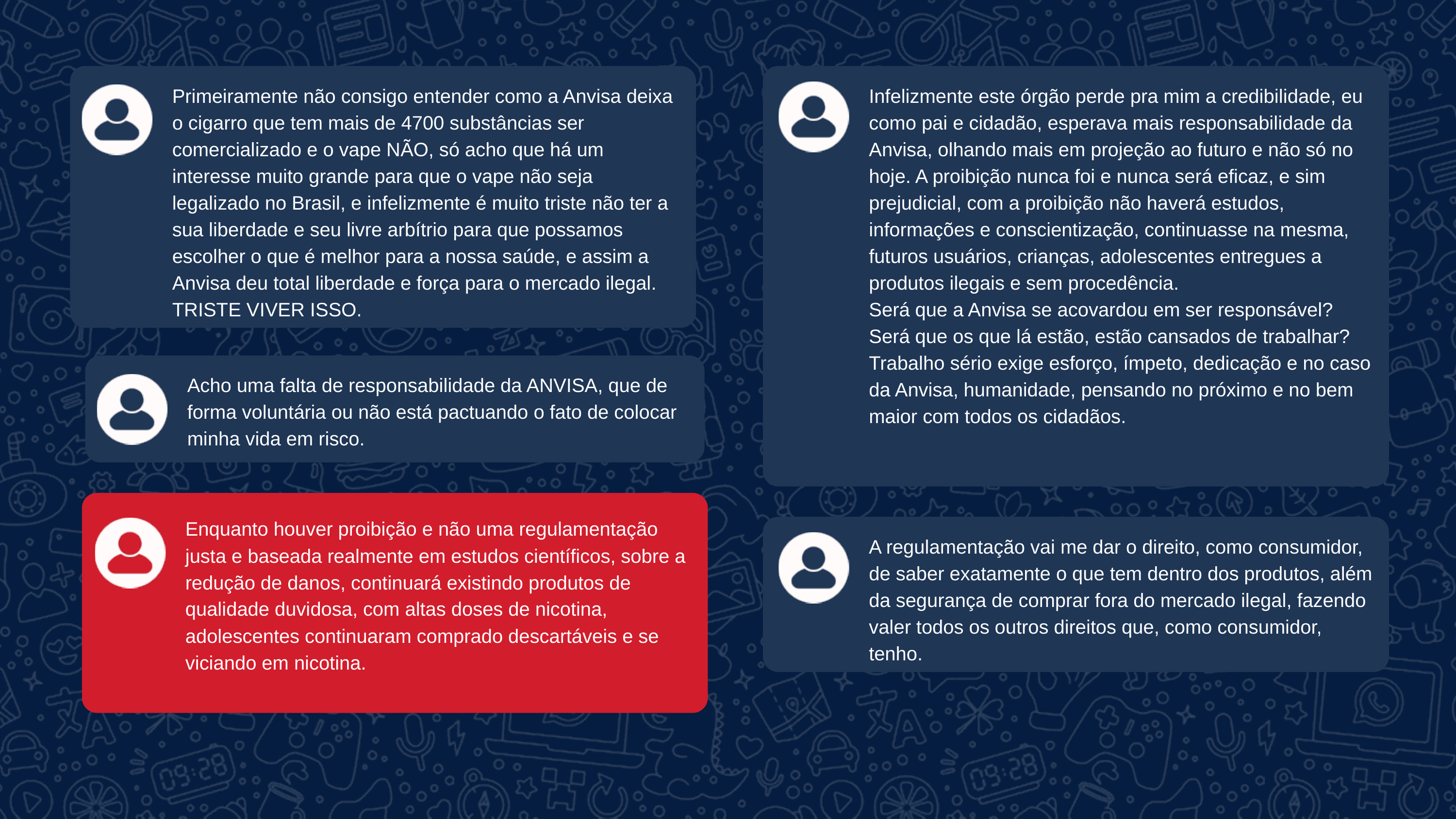

Primeiramente não consigo entender como a Anvisa deixa o cigarro que tem mais de 4700 substâncias ser comercializado e o vape NÃO, só acho que há um interesse muito grande para que o vape não seja legalizado no Brasil, e infelizmente é muito triste não ter a sua liberdade e seu livre arbítrio para que possamos escolher o que é melhor para a nossa saúde, e assim a Anvisa deu total liberdade e força para o mercado ilegal. TRISTE VIVER ISSO.

Infelizmente este órgão perde pra mim a credibilidade, eu como pai e cidadão, esperava mais responsabilidade da Anvisa, olhando mais em projeção ao futuro e não só no hoje. A proibição nunca foi e nunca será eficaz, e sim prejudicial, com a proibição não haverá estudos, informações e conscientização, continuasse na mesma, futuros usuários, crianças, adolescentes entregues a produtos ilegais e sem procedência.
Será que a Anvisa se acovardou em ser responsável? Será que os que lá estão, estão cansados de trabalhar?
Trabalho sério exige esforço, ímpeto, dedicação e no caso da Anvisa, humanidade, pensando no próximo e no bem maior com todos os cidadãos.

Acho uma falta de responsabilidade da ANVISA, que de forma voluntária ou não está pactuando o fato de colocar minha vida em risco.

Enquanto houver proibição e não uma regulamentação justa e baseada realmente em estudos científicos, sobre a redução de danos, continuará existindo produtos de qualidade duvidosa, com altas doses de nicotina, adolescentes continuaram comprado descartáveis e se viciando em nicotina.

A regulamentação vai me dar o direito, como consumidor, de saber exatamente o que tem dentro dos produtos, além da segurança de comprar fora do mercado ilegal, fazendo valer todos os outros direitos que, como consumidor, tenho.